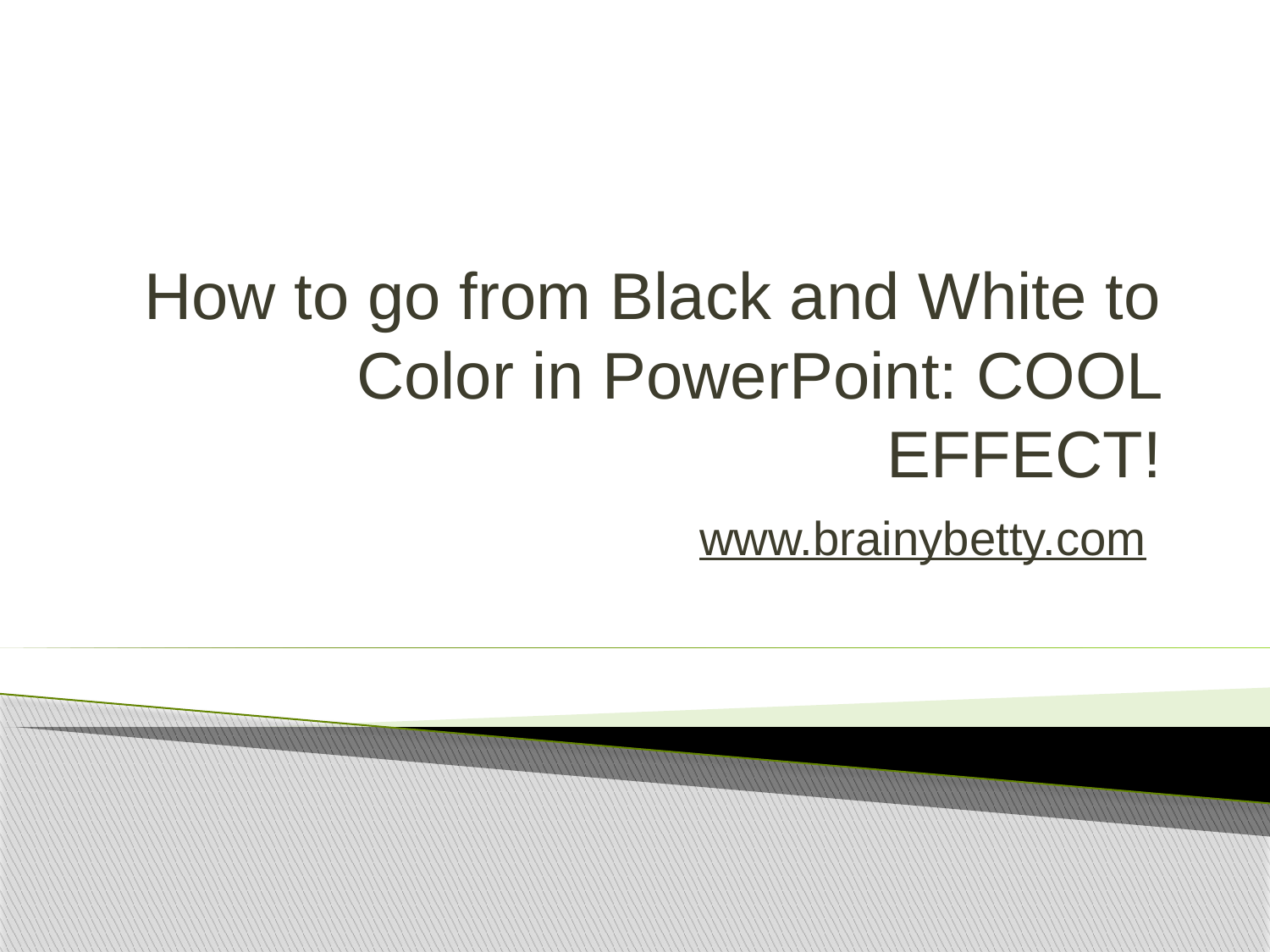

# How to go from Black and White to Color in PowerPoint: COOL EFFECT!
www.brainybetty.com